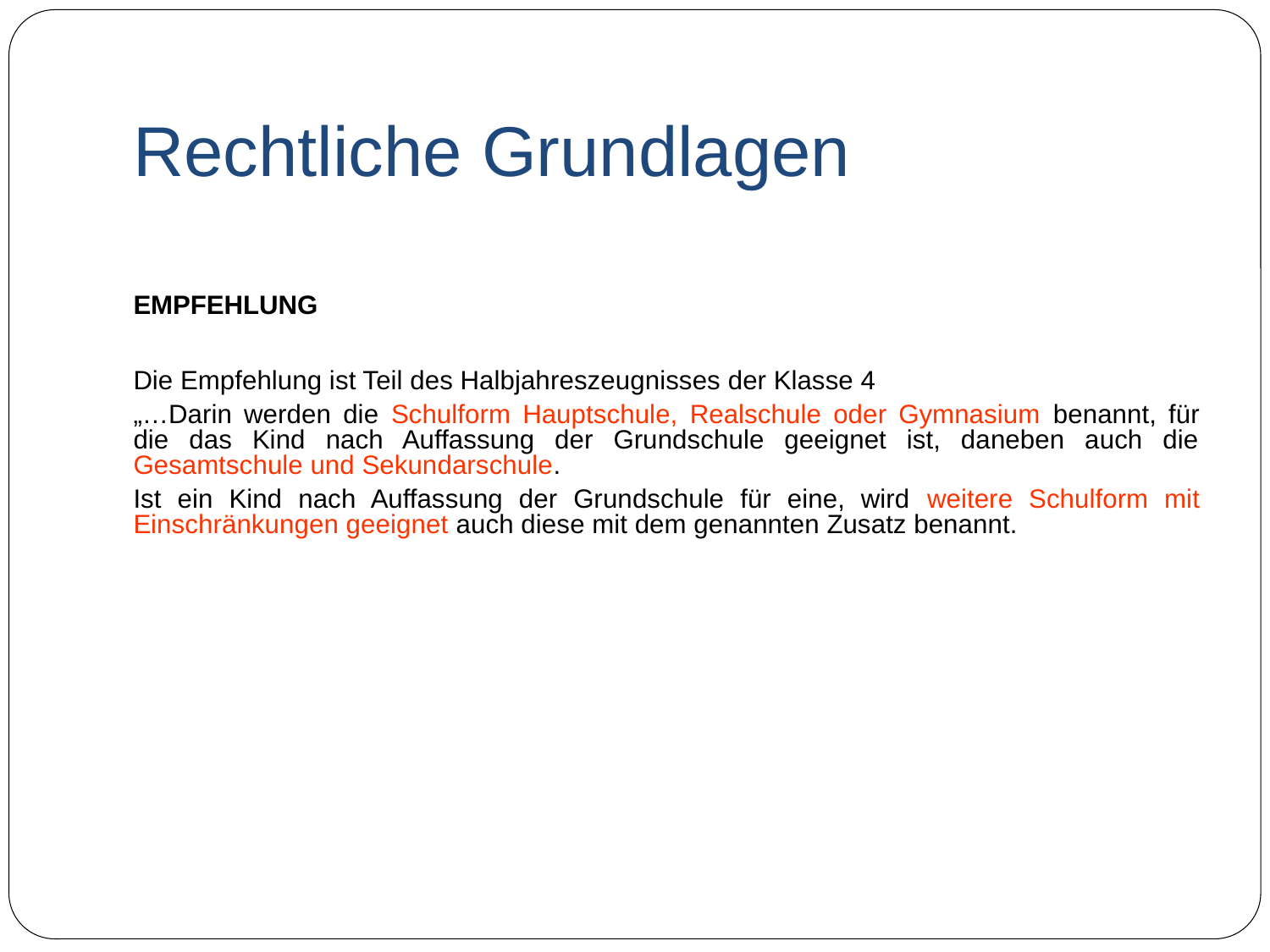

# Rechtliche Grundlagen

EMPFEHLUNG

Die Empfehlung ist Teil des Halbjahreszeugnisses der Klasse 4
„…Darin werden die Schulform Hauptschule, Realschule oder Gymnasium benannt, für die das Kind nach Auffassung der Grundschule geeignet ist, daneben auch die Gesamtschule und Sekundarschule.
Ist ein Kind nach Auffassung der Grundschule für eine, wird weitere Schulform mit Einschränkungen geeignet auch diese mit dem genannten Zusatz benannt.